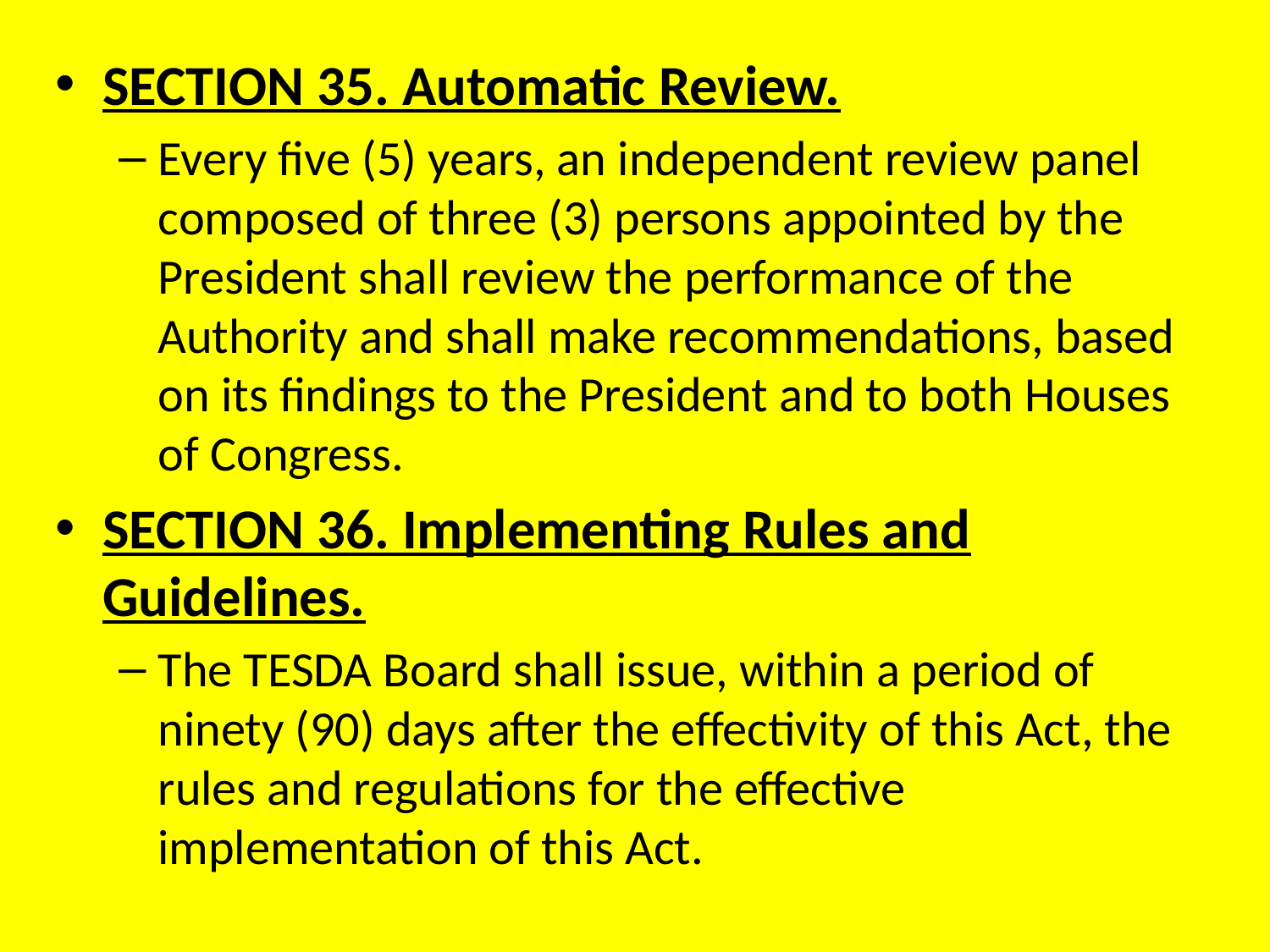

SECTION 35. Automatic Review.
Every five (5) years, an independent review panel composed of three (3) persons appointed by the President shall review the performance of the Authority and shall make recommendations, based on its findings to the President and to both Houses of Congress.
SECTION 36. Implementing Rules and Guidelines.
The TESDA Board shall issue, within a period of ninety (90) days after the effectivity of this Act, the rules and regulations for the effective implementation of this Act.